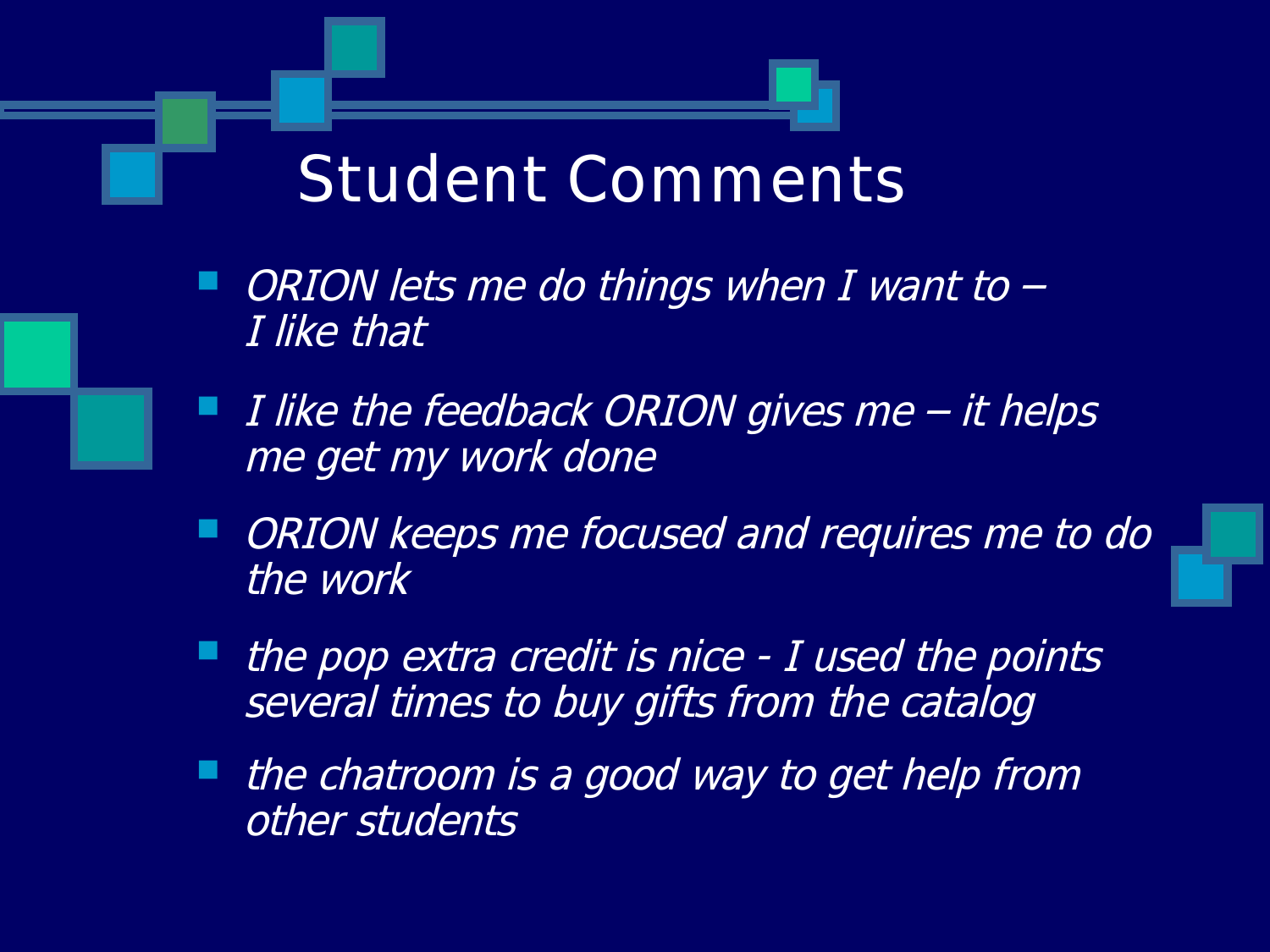

# Student Comments
ORION lets me do things when I want to –
I like that
I like the feedback ORION gives me – it helps me get my work done
ORION keeps me focused and requires me to do the work
the pop extra credit is nice - I used the points several times to buy gifts from the catalog
the chatroom is a good way to get help from other students